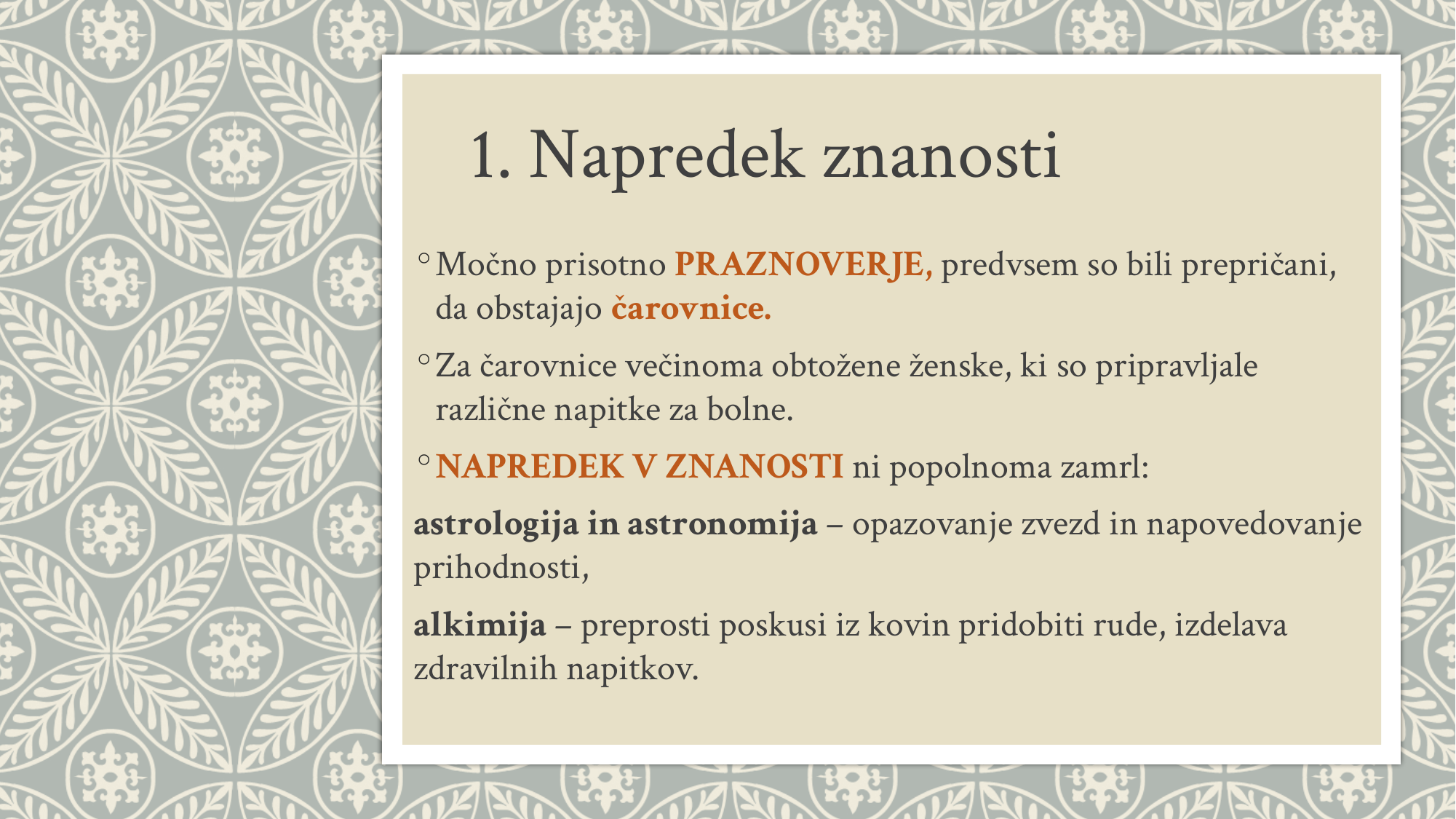

# 1. Napredek znanosti
Močno prisotno PRAZNOVERJE, predvsem so bili prepričani, da obstajajo čarovnice.
Za čarovnice večinoma obtožene ženske, ki so pripravljale različne napitke za bolne.
NAPREDEK V ZNANOSTI ni popolnoma zamrl:
astrologija in astronomija – opazovanje zvezd in napovedovanje prihodnosti,
alkimija – preprosti poskusi iz kovin pridobiti rude, izdelava zdravilnih napitkov.